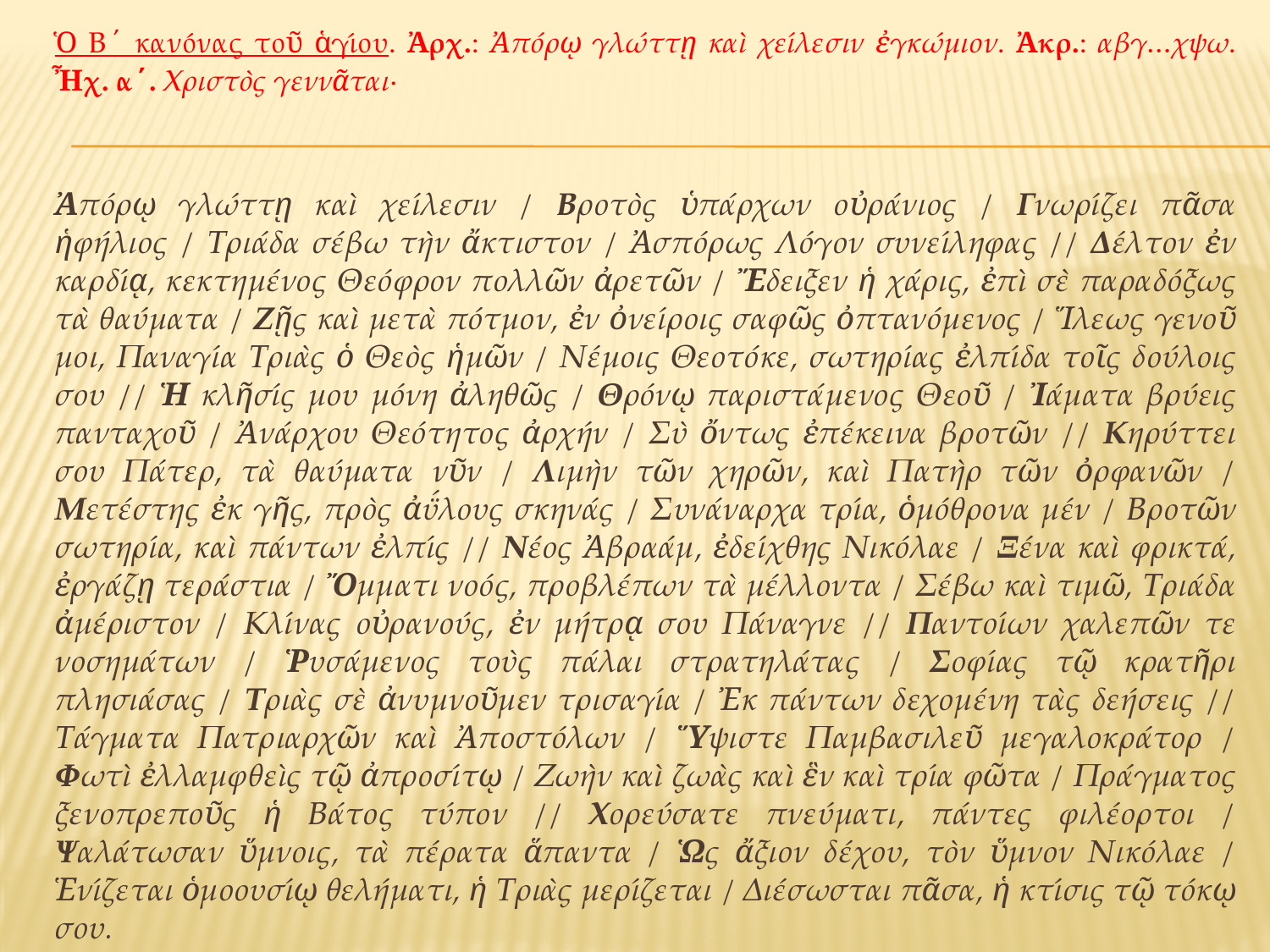

Ὁ Β΄ κανόνας τοῦ ἁγίου. Ἀρχ.: Ἀπόρῳ γλώττῃ καὶ χείλεσιν ἐγκώμιον. Ἀκρ.: αβγ…χψω. Ἦχ. α΄. Χριστὸς γεννᾶται·

	Ἀπόρῳ γλώττῃ καὶ χείλεσιν / Βροτὸς ὑπάρχων οὐράνιος / Γνωρίζει πᾶσα ἡφήλιος / Τριάδα σέβω τὴν ἄκτιστον / Ἀσπόρως Λόγον συνείληφας // Δέλτον ἐν καρδίᾳ, κεκτημένος Θεόφρον πολλῶν ἀρετῶν / Ἔδειξεν ἡ χάρις, ἐπὶ σὲ παραδόξως τὰ θαύματα / Ζῇς καὶ μετὰ πότμον, ἐν ὀνείροις σαφῶς ὀπτανόμενος / Ἵλεως γενοῦ μοι, Παναγία Τριὰς ὁ Θεὸς ἡμῶν / Νέμοις Θεοτόκε, σωτηρίας ἐλπίδα τοῖς δούλοις σου // Ἡ κλῆσίς μου μόνη ἀληθῶς / Θρόνῳ παριστάμενος Θεοῦ / Ἰάματα βρύεις πανταχοῦ / Ἀνάρχου Θεότητος ἀρχήν / Σὺ ὄντως ἐπέκεινα βροτῶν // Κηρύττει σου Πάτερ, τὰ θαύματα νῦν / Λιμὴν τῶν χηρῶν, καὶ Πατὴρ τῶν ὀρφανῶν / Μετέστης ἐκ γῆς, πρὸς ἀΰλους σκηνάς / Συνάναρχα τρία, ὁμόθρονα μέν / Βροτῶν σωτηρία, καὶ πάντων ἐλπίς // Νέος Ἀβραάμ, ἐδείχθης Νικόλαε / Ξένα καὶ φρικτά, ἐργάζῃ τεράστια / Ὄμματι νοός, προβλέπων τὰ μέλλοντα / Σέβω καὶ τιμῶ, Τριάδα ἀμέριστον / Κλίνας οὐρανούς, ἐν μήτρᾳ σου Πάναγνε // Παντοίων χαλεπῶν τε νοσημάτων / Ῥυσάμενος τοὺς πάλαι στρατηλάτας / Σοφίας τῷ κρατῆρι πλησιάσας / Τριὰς σὲ ἀνυμνοῦμεν τρισαγία / Ἐκ πάντων δεχομένη τὰς δεήσεις // Τάγματα Πατριαρχῶν καὶ Ἀποστόλων / Ὕψιστε Παμβασιλεῦ μεγαλοκράτορ / Φωτὶ ἐλλαμφθεὶς τῷ ἀπροσίτῳ / Ζωὴν καὶ ζωὰς καὶ ἓν καὶ τρία φῶτα / Πράγματος ξενοπρεποῦς ἡ Βάτος τύπον // Χορεύσατε πνεύματι, πάντες φιλέορτοι / Ψαλάτωσαν ὕμνοις, τὰ πέρατα ἅπαντα / Ὡς ἄξιον δέχου, τὸν ὕμνον Νικόλαε / Ἑνίζεται ὁμοουσίῳ θελήματι, ἡ Τριὰς μερίζεται / Διέσωσται πᾶσα, ἡ κτίσις τῷ τόκῳ σου.

#